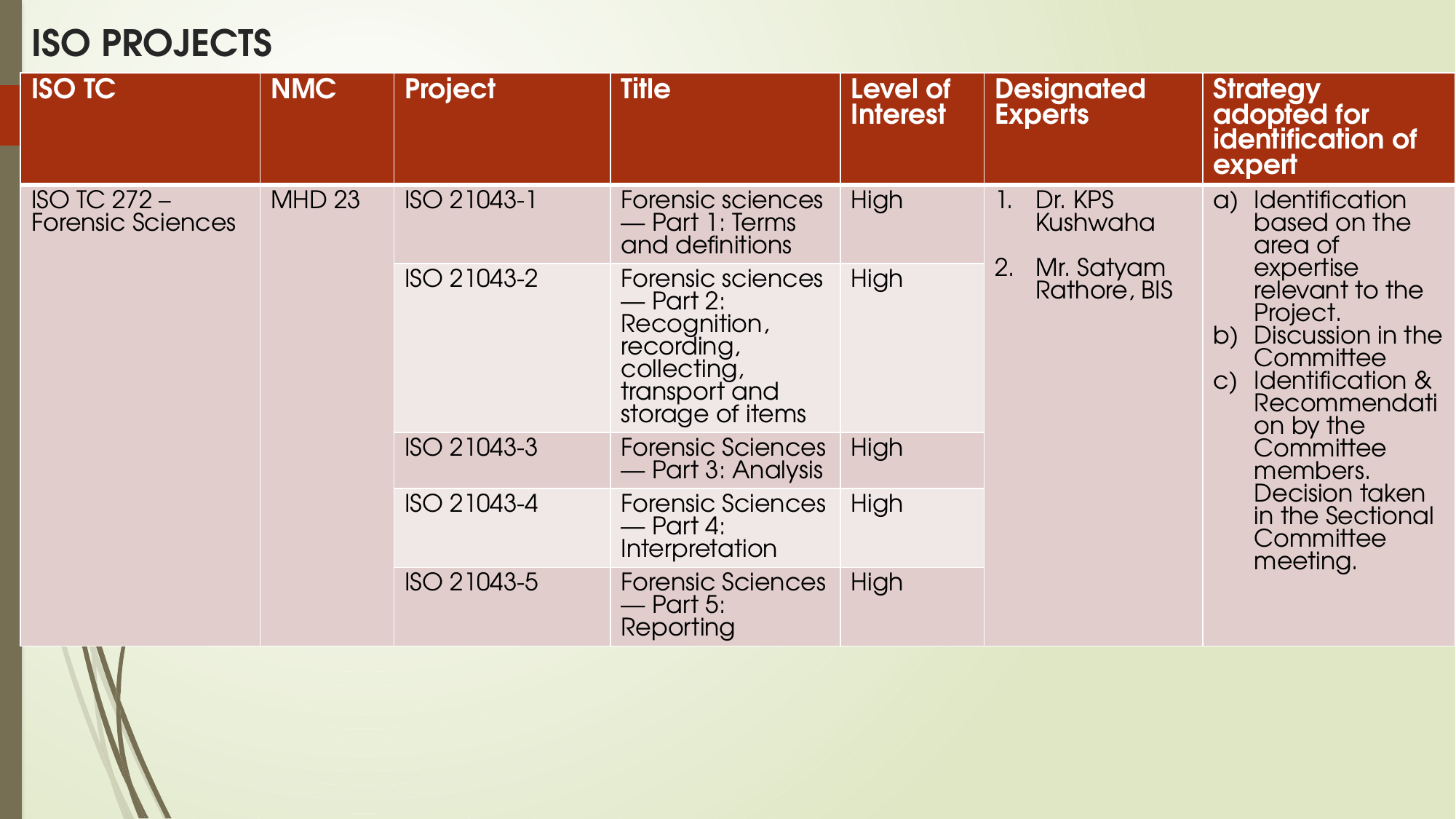

# ISO PROJECTS
| ISO TC | NMC | Project | Title | Level of Interest | Designated Experts | Strategy adopted for identification of expert |
| --- | --- | --- | --- | --- | --- | --- |
| ISO TC 272 –Forensic Sciences | MHD 23 | ISO 21043-1 | Forensic sciences — Part 1: Terms and definitions | High | Dr. KPS Kushwaha Mr. Satyam Rathore, BIS | Identification based on the area of expertise relevant to the Project. Discussion in the Committee Identification & Recommendation by the Committee members. Decision taken in the Sectional Committee meeting. |
|  |  | ISO 21043-2 | Forensic sciences — Part 2: Recognition, recording, collecting, transport and storage of items | High |  |  |
|  |  | ISO 21043-3 | Forensic Sciences — Part 3: Analysis | High |  |  |
|  |  | ISO 21043-4 | Forensic Sciences — Part 4: Interpretation | High |  |  |
|  |  | ISO 21043-5 | Forensic Sciences — Part 5: Reporting | High |  |  |